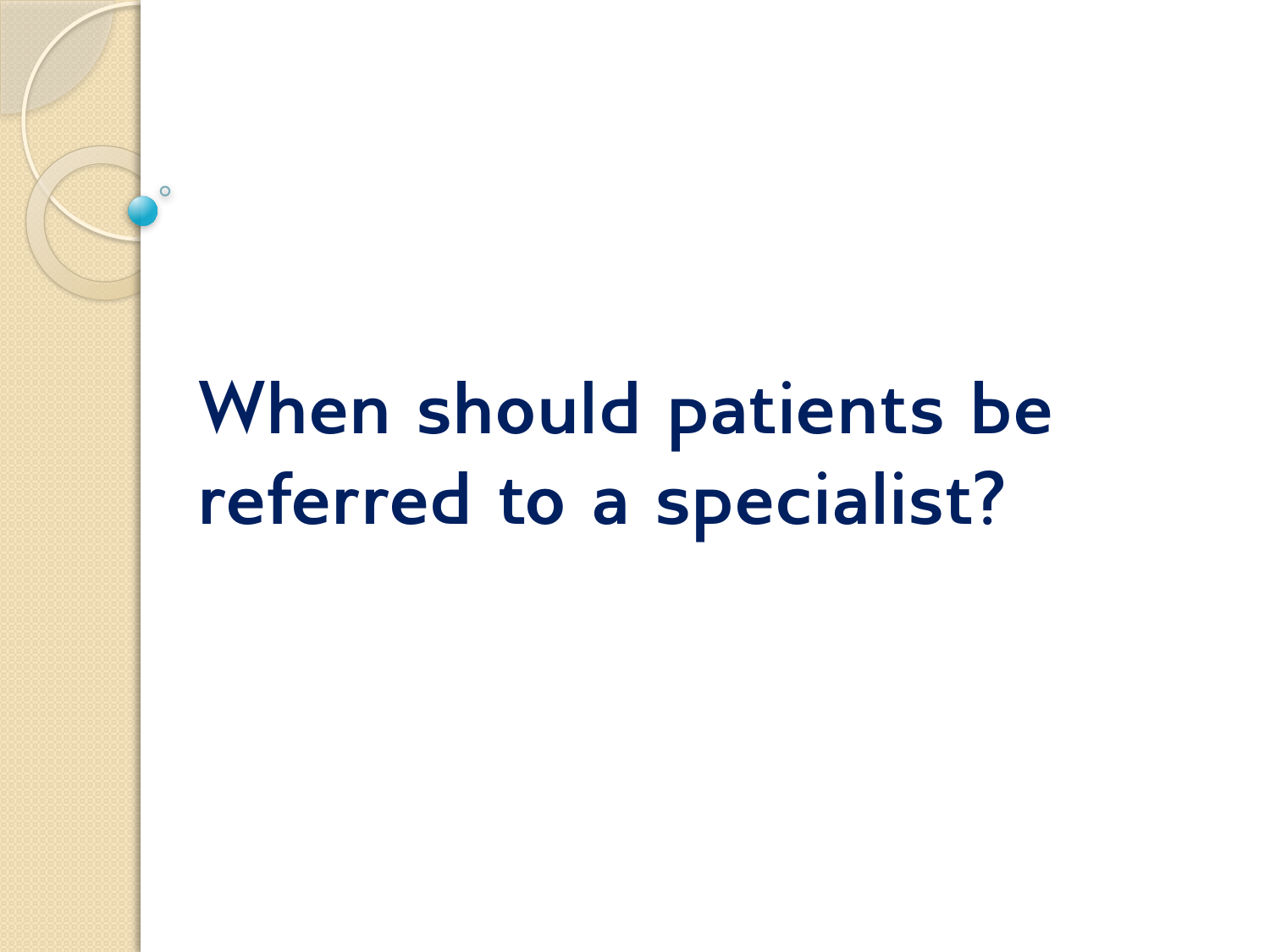

# When should patients be referred to a specialist?